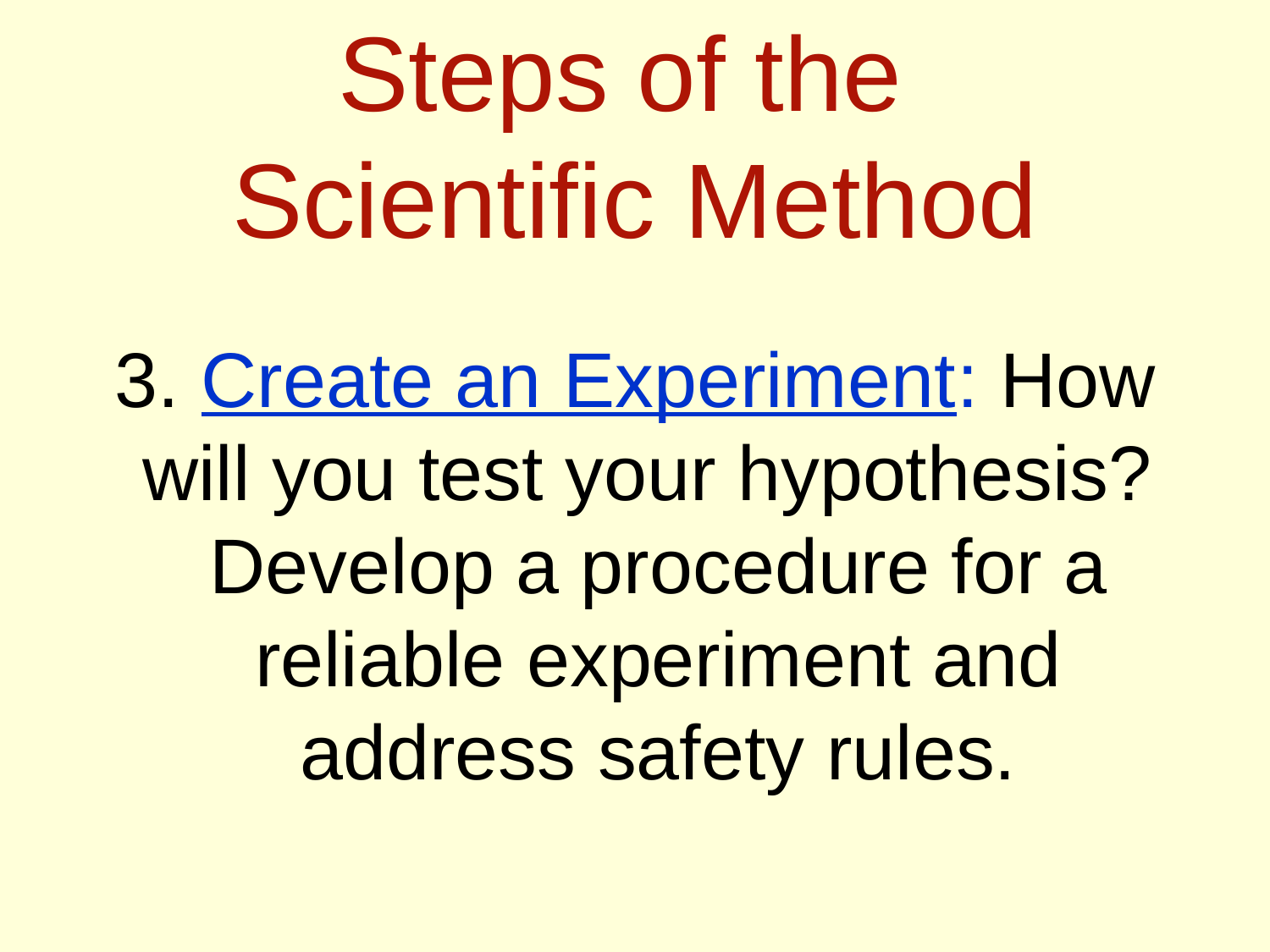

# Steps of the Scientific Method
3. Create an Experiment: How will you test your hypothesis?  Develop a procedure for a reliable experiment and address safety rules.